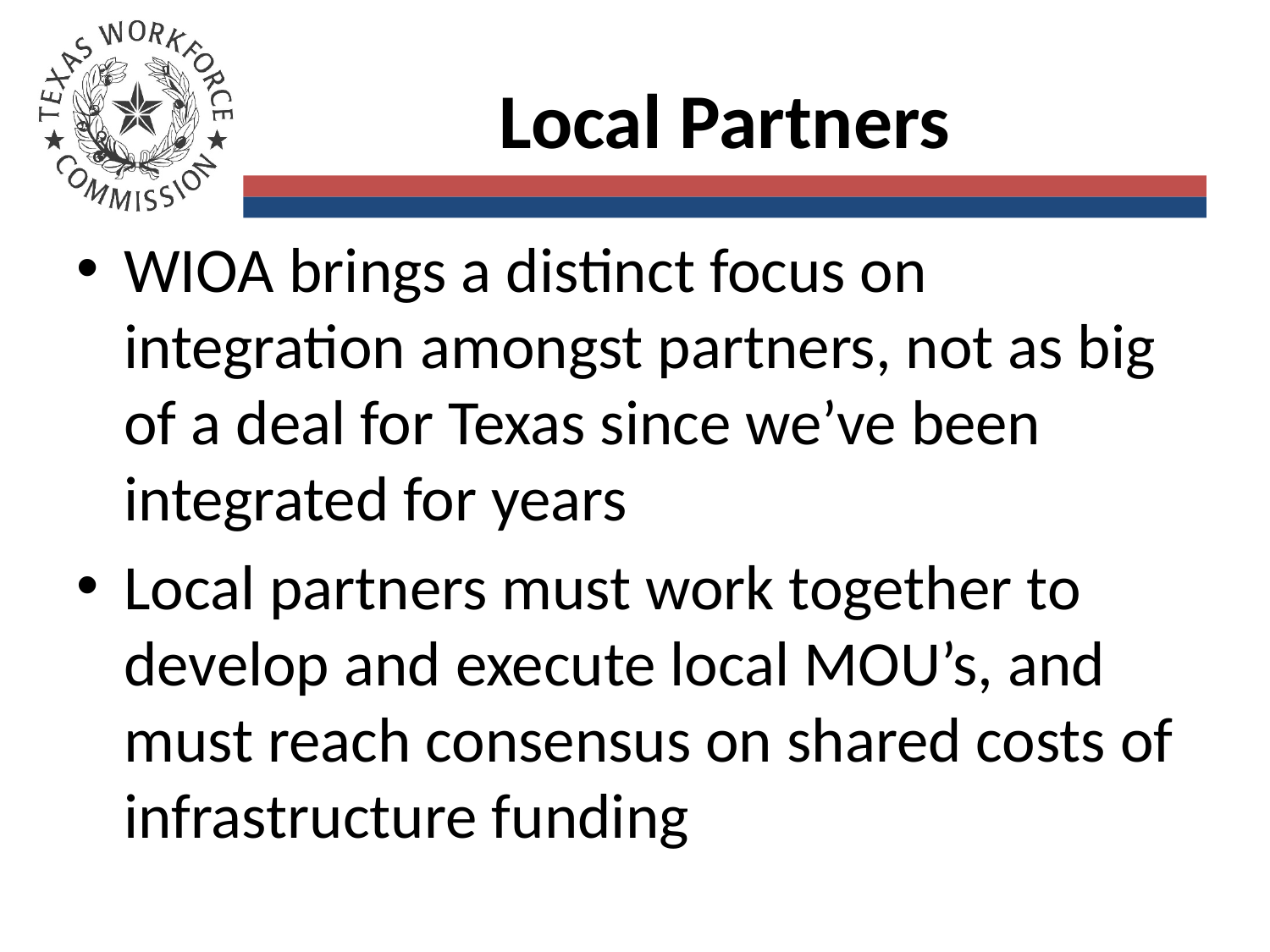

# Local Partners
WIOA brings a distinct focus on integration amongst partners, not as big of a deal for Texas since we’ve been integrated for years
Local partners must work together to develop and execute local MOU’s, and must reach consensus on shared costs of infrastructure funding